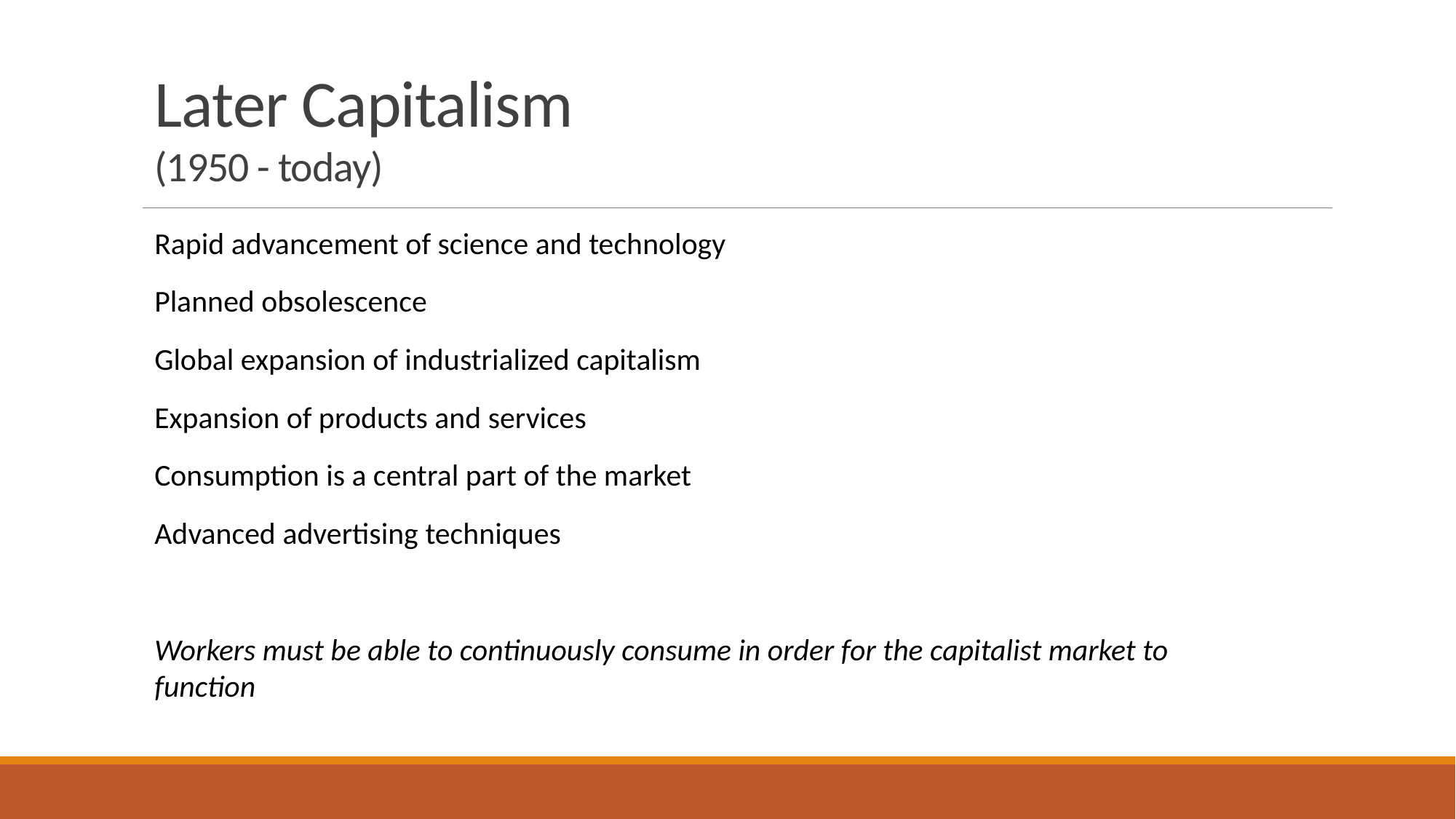

Later Capitalism
(1950 - today)
Rapid advancement of science and technology
Planned obsolescence
Global expansion of industrialized capitalism
Expansion of products and services
Consumption is a central part of the market
Advanced advertising techniques

Workers must be able to continuously consume in order for the capitalist market to function